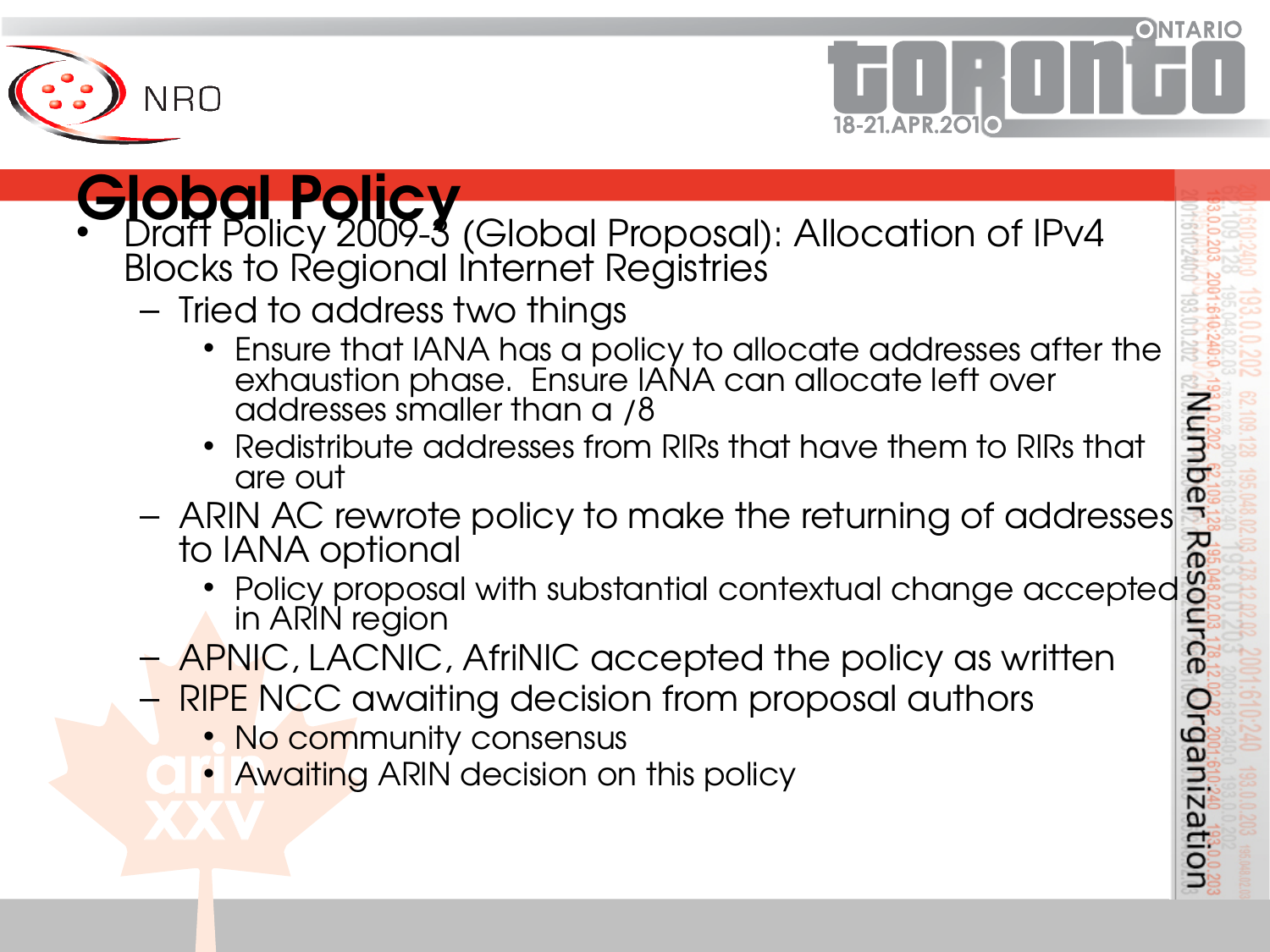

Global Policy
Draft Policy 2009-3 (Global Proposal): Allocation of IPv4 Blocks to Regional Internet Registries
Tried to address two things
Ensure that IANA has a policy to allocate addresses after the exhaustion phase.  Ensure IANA can allocate left over addresses smaller than a /8
Redistribute addresses from RIRs that have them to RIRs that are out
ARIN AC rewrote policy to make the returning of addresses to IANA optional
Policy proposal with substantial contextual change accepted in ARIN region
APNIC, LACNIC, AfriNIC accepted the policy as written
RIPE NCC awaiting decision from proposal authors
No community consensus
Awaiting ARIN decision on this policy